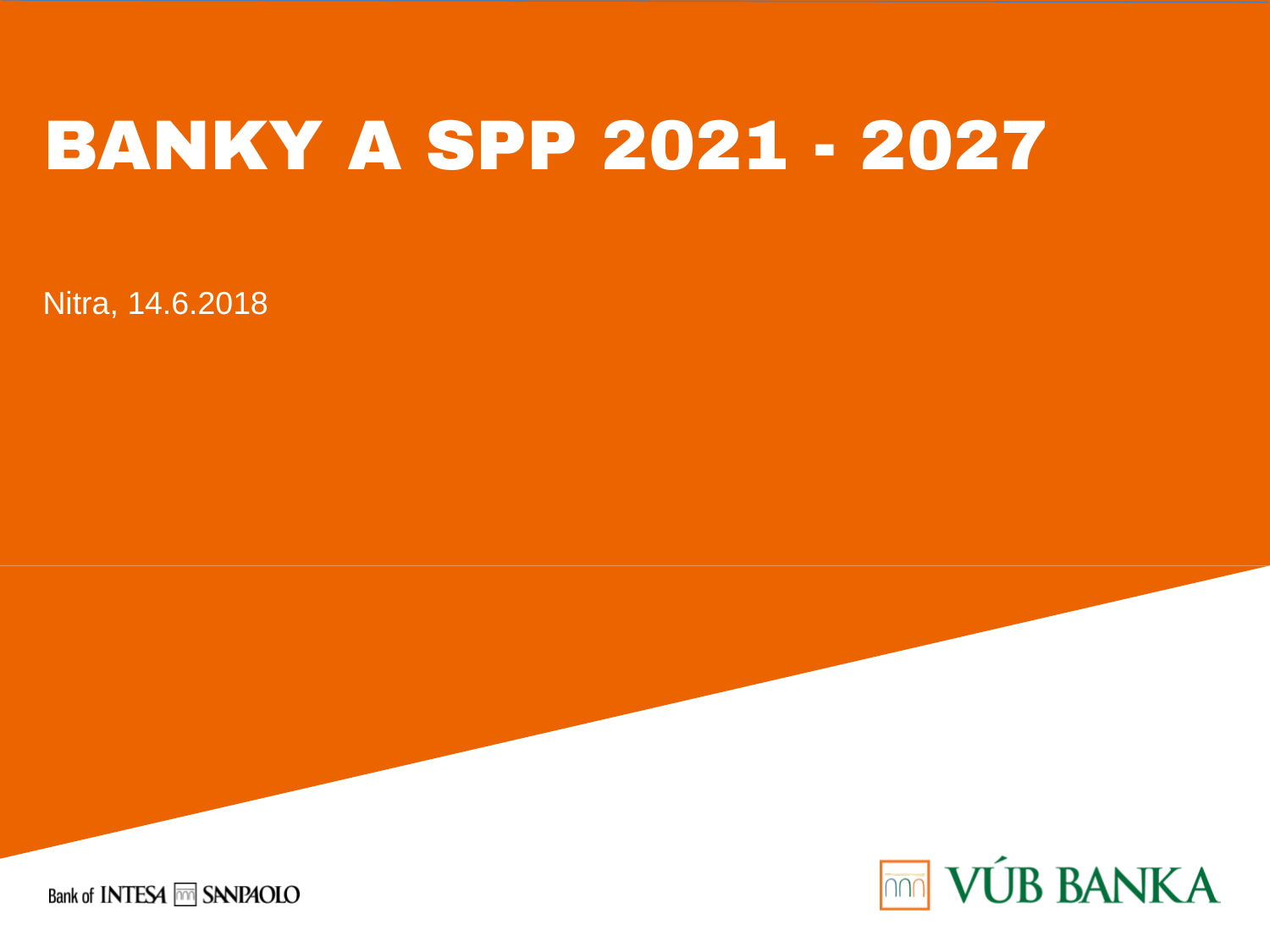

# banky a SPP 2021 - 2027
Nitra, 14.6.2018